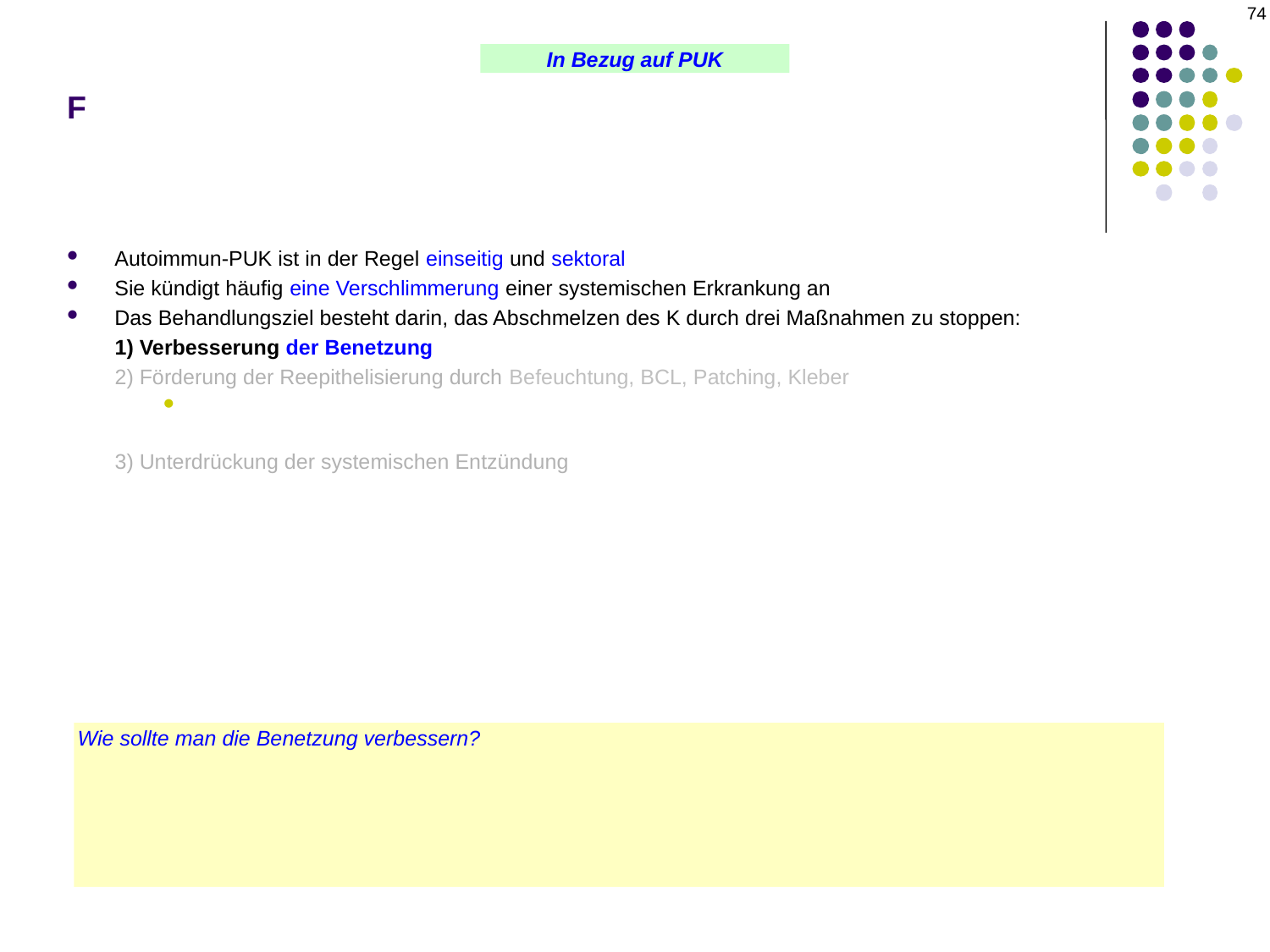

74
# F
In Bezug auf PUK
Autoimmun-PUK ist in der Regel einseitig und sektoral
Sie kündigt häufig eine Verschlimmerung einer systemischen Erkrankung an
Das Behandlungsziel besteht darin, das Abschmelzen des K durch drei Maßnahmen zu stoppen:
1) Verbesserung der Benetzung
2) Förderung der Reepithelisierung durch Befeuchtung, BCL, Patching, Kleber
Sie sollten auch in Erwägung ziehen, topische Steroide abzusetzen, da diese die Reepithelisierung verzögern können. Als allgemeine Regel gilt: Wenn die Hornhaut deutlich verdünnt ist, vermeiden Sie topische Steroide.
3) Unterdrückung der systemischen Entzündung

Wie sollte man die Benetzung verbessern?
Durch häufige Anwendung von konservierungsfreien künstlichen Tränen (PF ATs)

Welche weiteren Vorteile ergeben sich neben der Verbesserung der Benetzung durch die häufige Anwendung von PF-ATs?
Sie entfernen entzündliche Zytokine von der Augenoberfläche